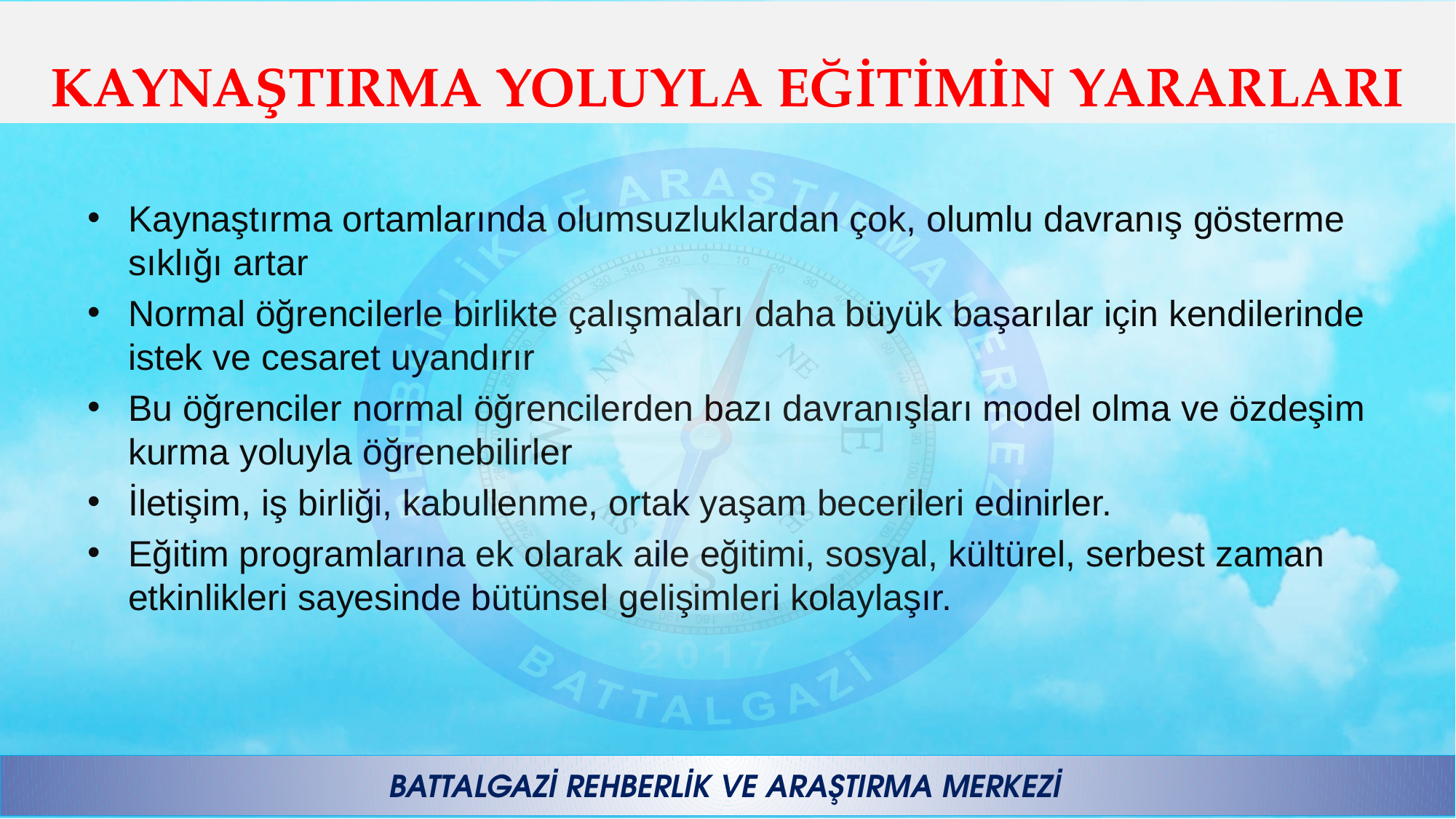

# KAYNAŞTIRMA YOLUYLA EĞİTİMİN YARARLARI

Kaynaştırma ortamlarında olumsuzluklardan çok, olumlu davranış gösterme sıklığı artar
Normal öğrencilerle birlikte çalışmaları daha büyük başarılar için kendilerinde istek ve cesaret uyandırır
Bu öğrenciler normal öğrencilerden bazı davranışları model olma ve özdeşim kurma yoluyla öğrenebilirler
İletişim, iş birliği, kabullenme, ortak yaşam becerileri edinirler.
Eğitim programlarına ek olarak aile eğitimi, sosyal, kültürel, serbest zaman etkinlikleri sayesinde bütünsel gelişimleri kolaylaşır.

BATTALGAZİ REHBERLİK VE ARAŞTIRMA MERKEZİ